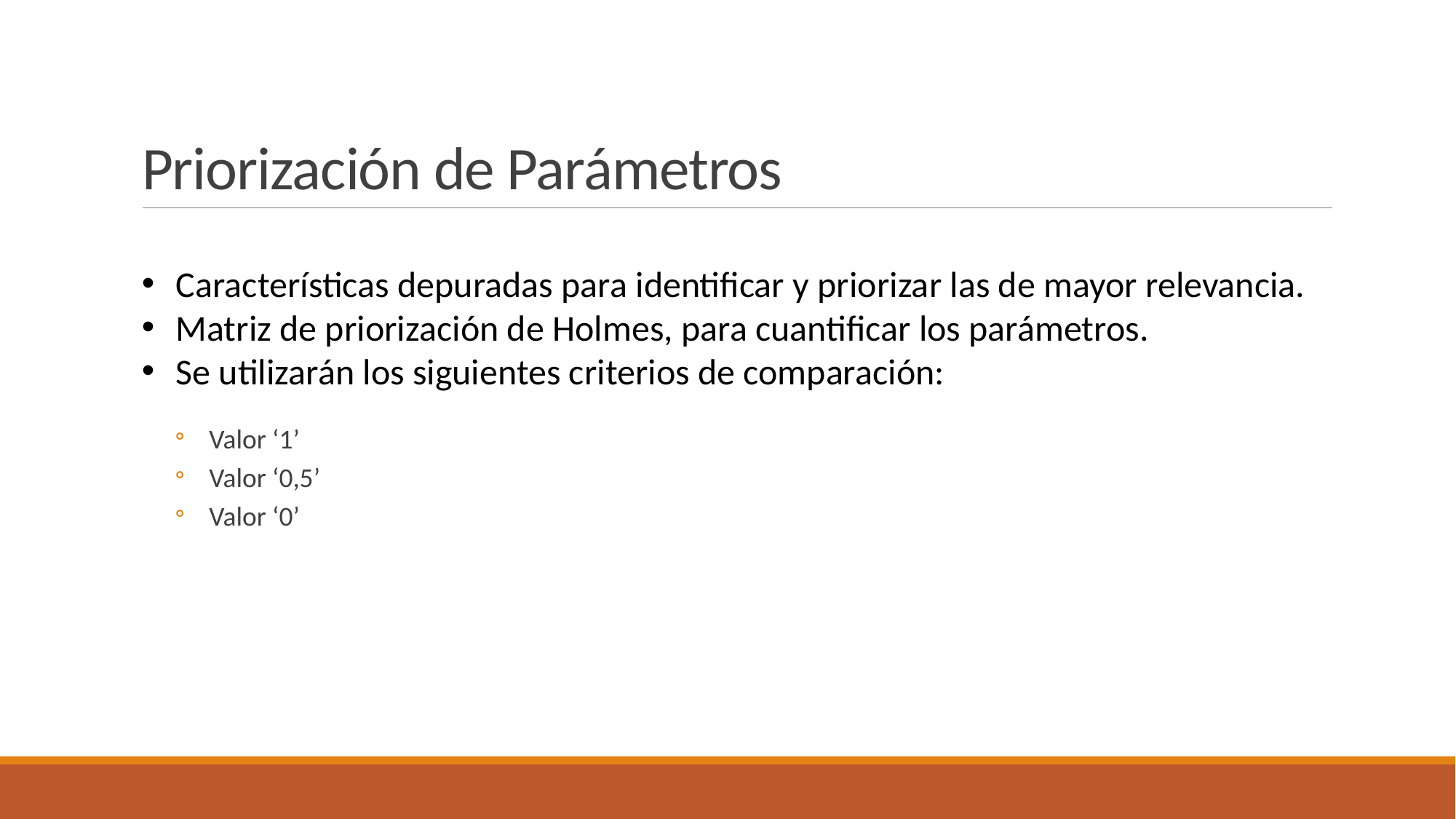

# Priorización de Parámetros
Características depuradas para identificar y priorizar las de mayor relevancia.
Matriz de priorización de Holmes, para cuantificar los parámetros.
Se utilizarán los siguientes criterios de comparación:
Valor ‘1’
Valor ‘0,5’
Valor ‘0’